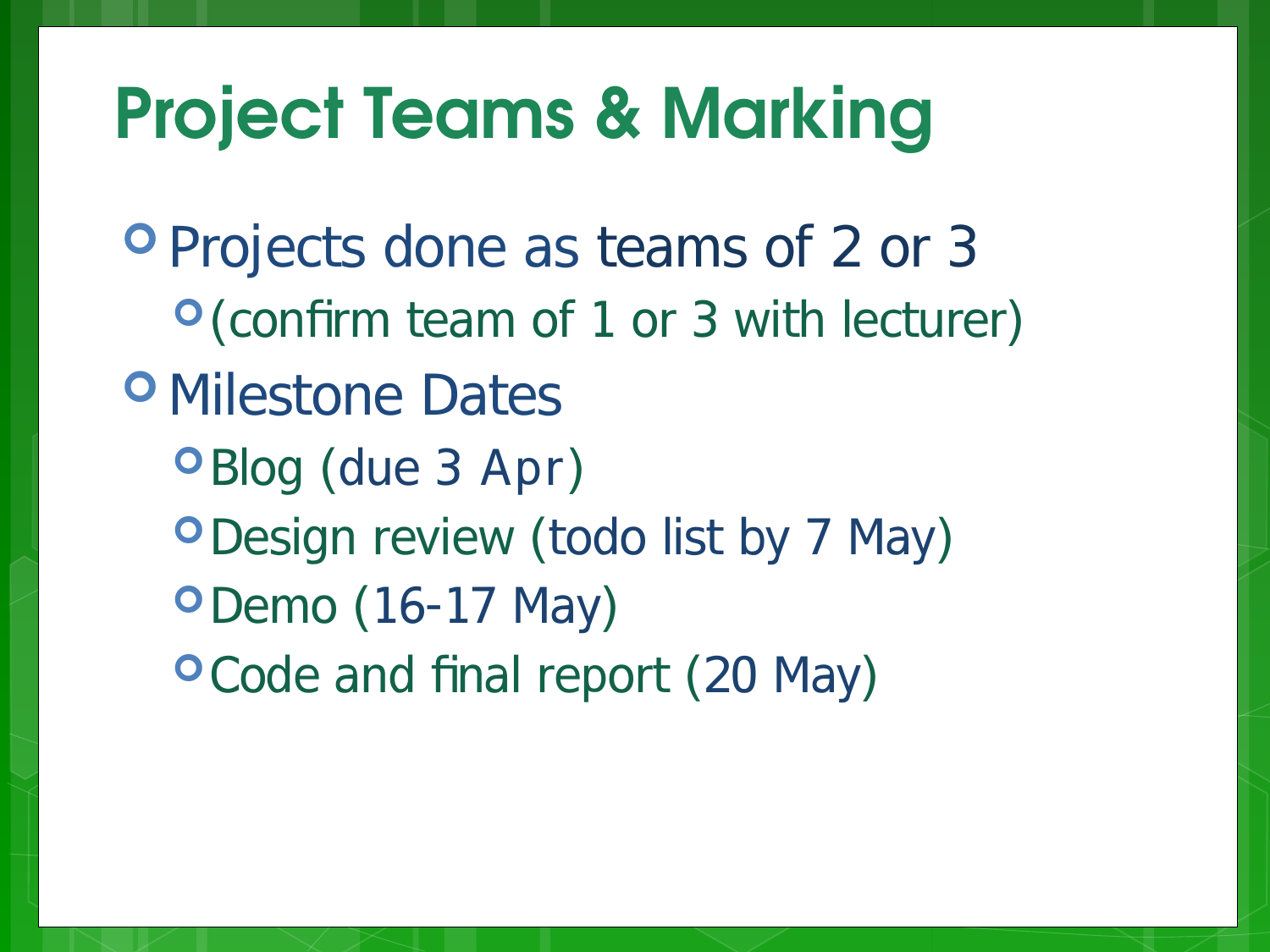

# Project Teams & Marking
Projects done as teams of 2 or 3
(confirm team of 1 or 3 with lecturer)
Milestone Dates
Blog (due 3 Apr)
Design review (todo list by 7 May)
Demo (16-17 May)
Code and final report (20 May)